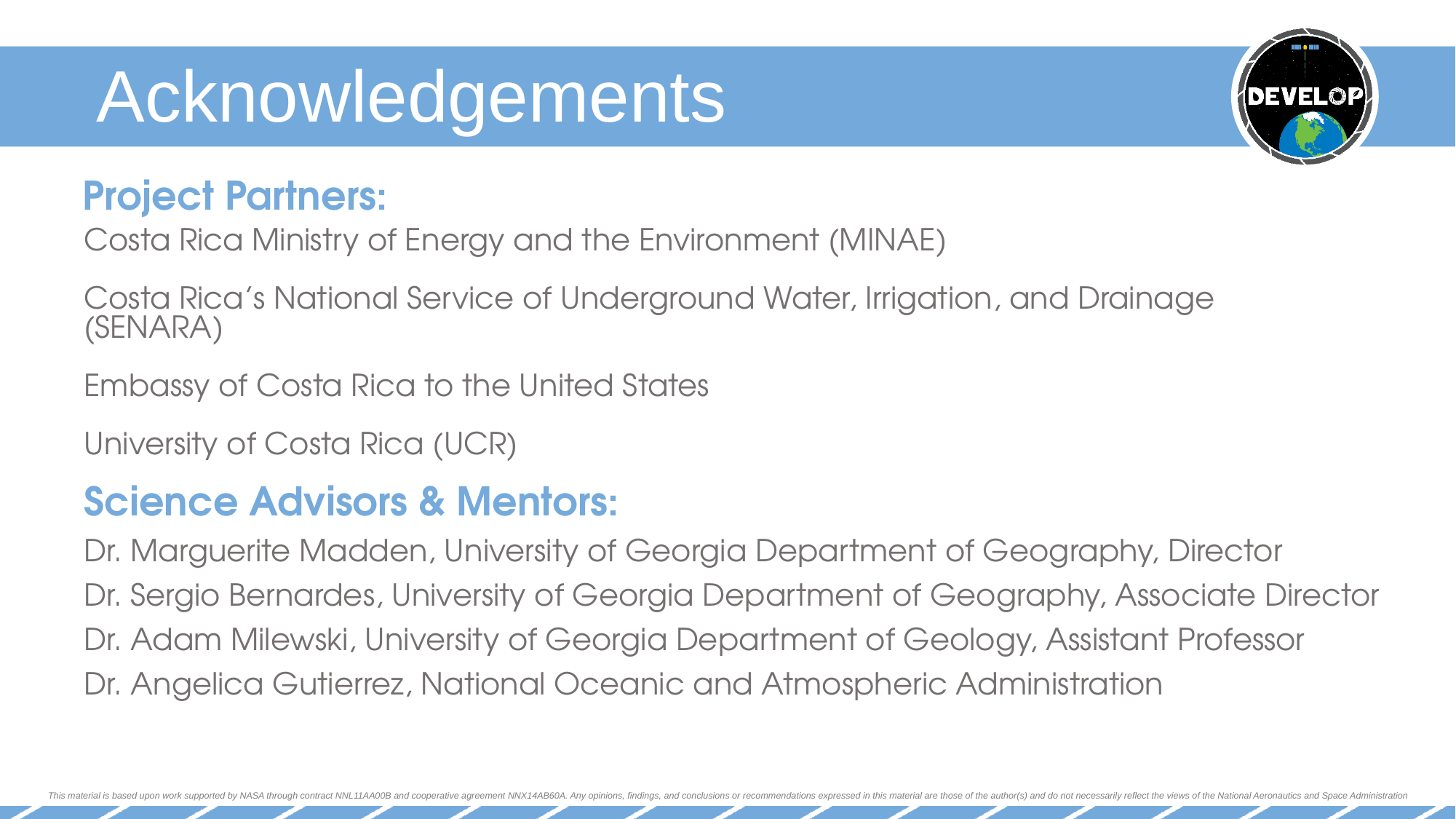

Project Partners:
Costa Rica Ministry of Energy and the Environment (MINAE)

Costa Rica’s National Service of Underground Water, Irrigation, and Drainage (SENARA)

Embassy of Costa Rica to the United States

University of Costa Rica (UCR)
Science Advisors & Mentors:
Dr. Marguerite Madden, University of Georgia Department of Geography, Director
Dr. Sergio Bernardes, University of Georgia Department of Geography, Associate Director
Dr. Adam Milewski, University of Georgia Department of Geology, Assistant Professor
Dr. Angelica Gutierrez, National Oceanic and Atmospheric Administration